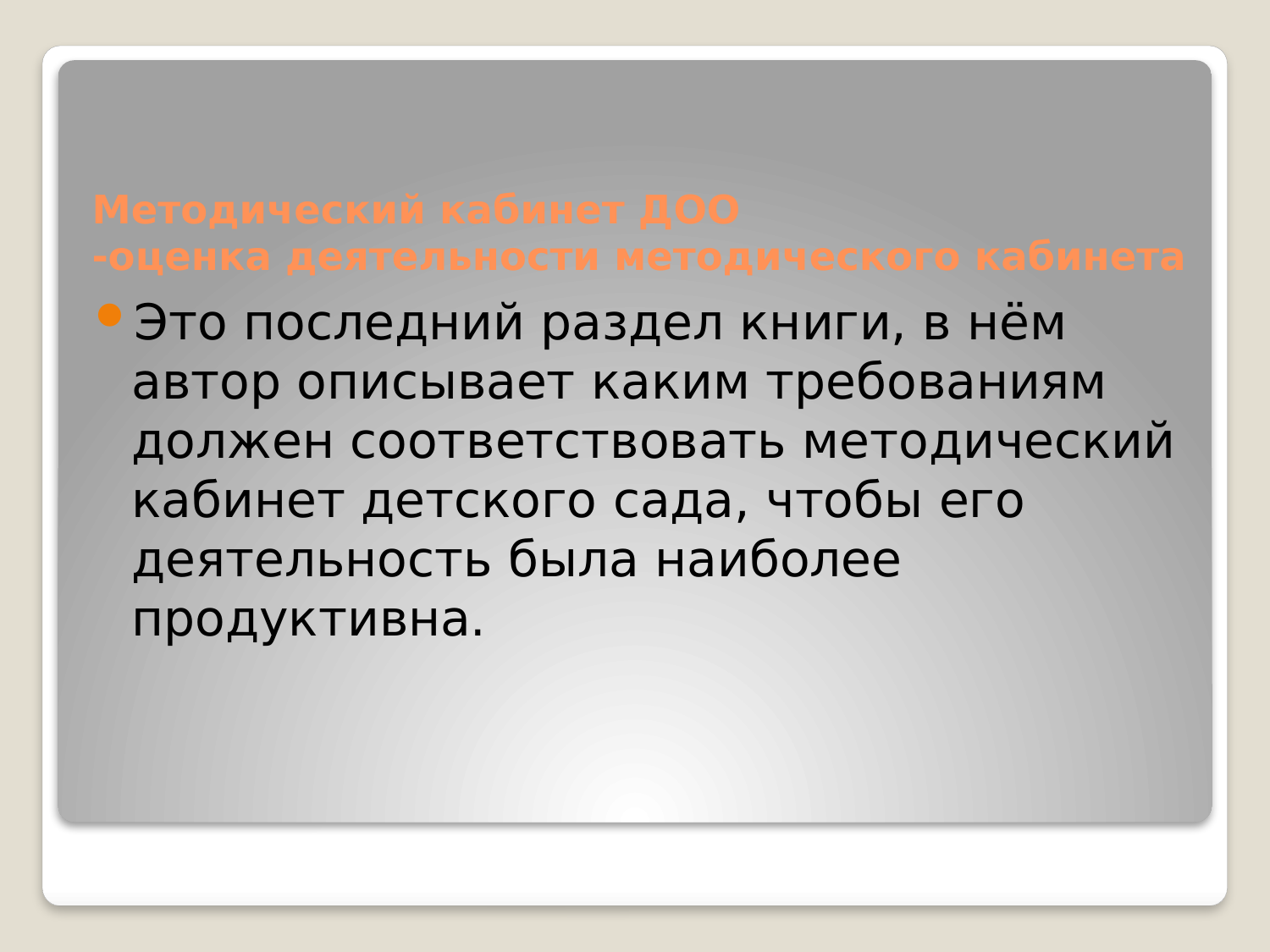

# Методический кабинет ДОО -оценка деятельности методического кабинета
Это последний раздел книги, в нём автор описывает каким требованиям должен соответствовать методический кабинет детского сада, чтобы его деятельность была наиболее продуктивна.